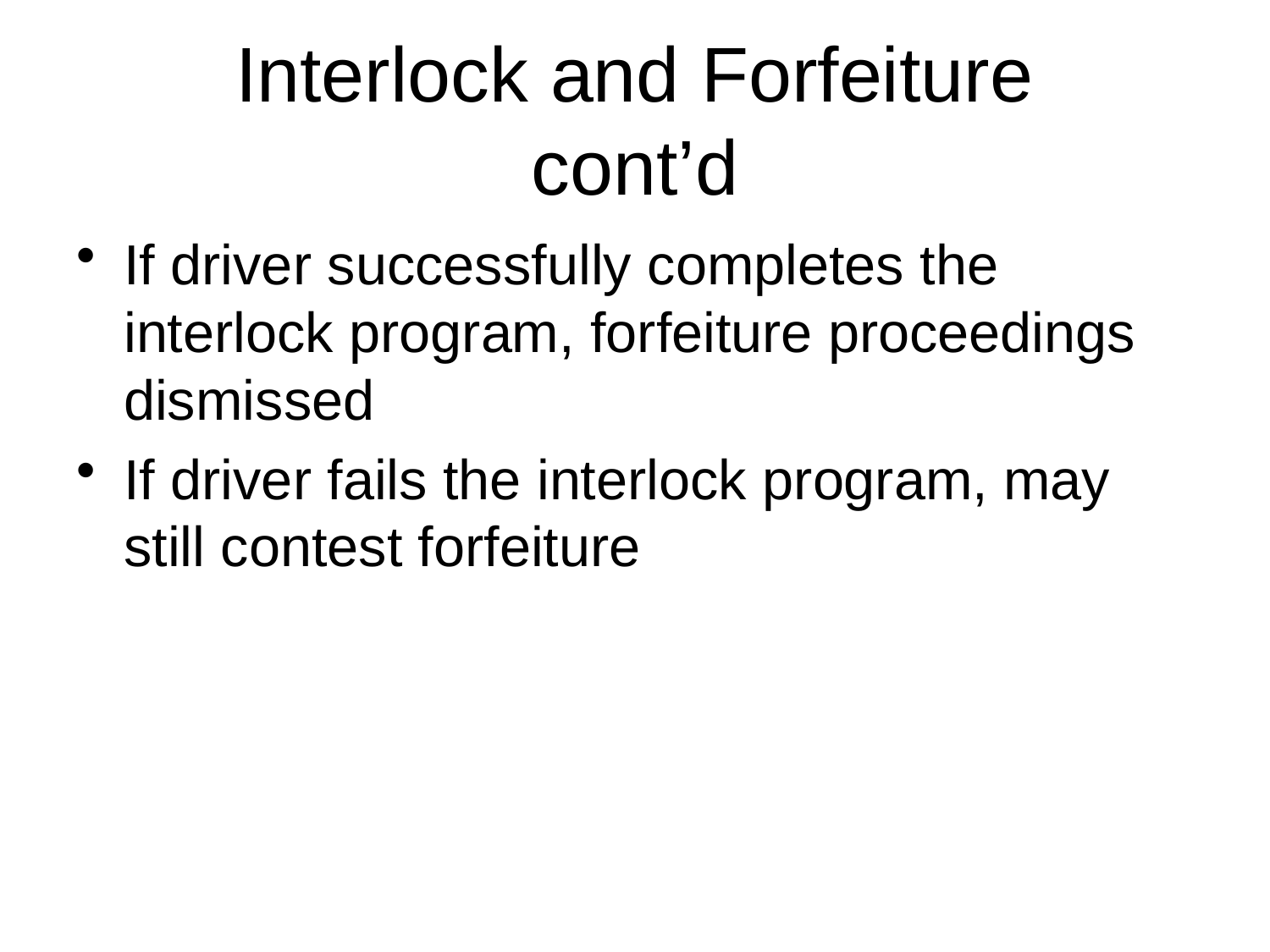

# Interlock and Forfeiture cont’d
If driver successfully completes the interlock program, forfeiture proceedings dismissed
If driver fails the interlock program, may still contest forfeiture